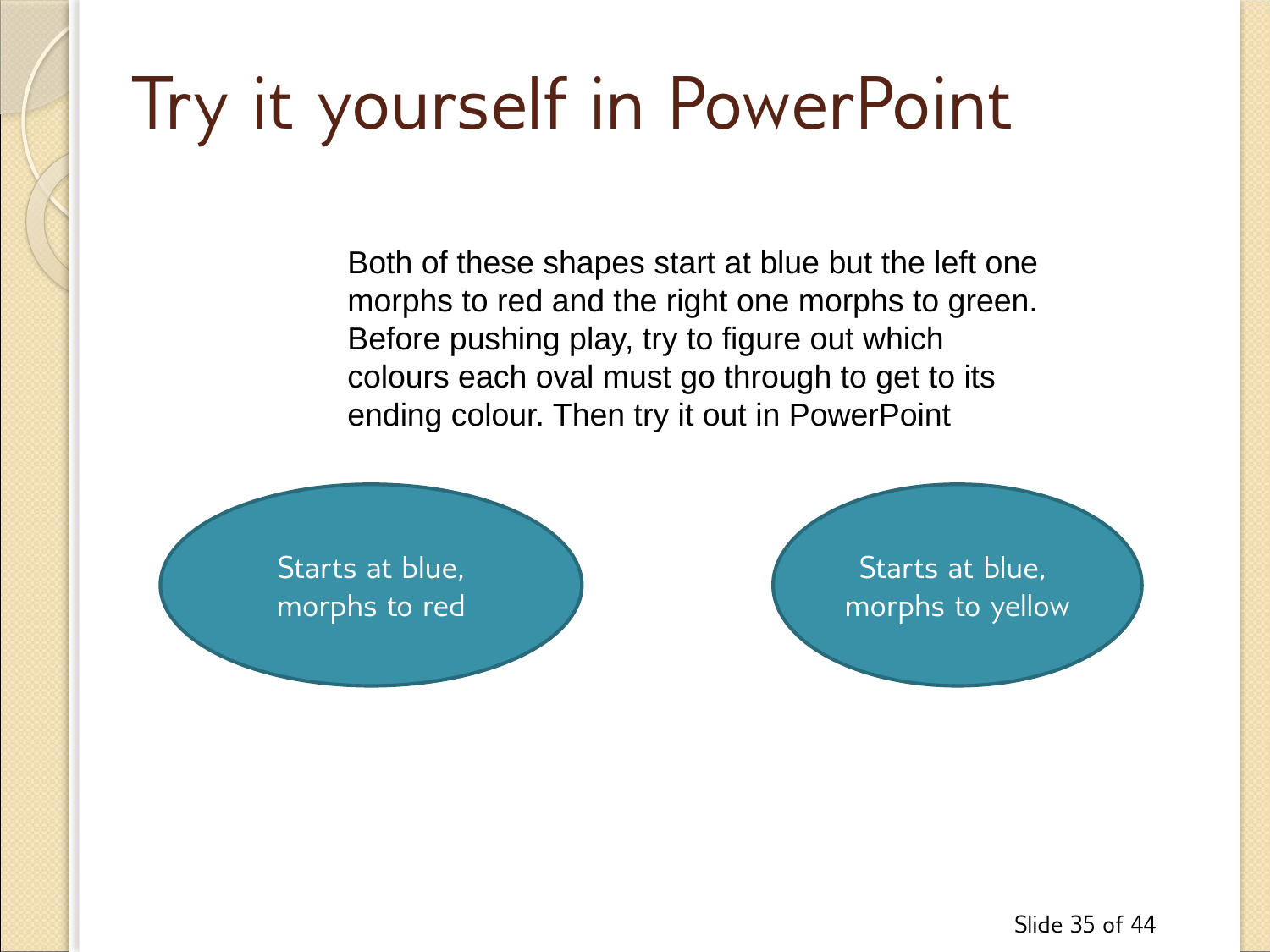

# Try it yourself in PowerPoint
Both of these shapes start at blue but the left one morphs to red and the right one morphs to green. Before pushing play, try to figure out which colours each oval must go through to get to its ending colour. Then try it out in PowerPoint
Starts at blue, morphs to red
Starts at blue,  morphs to yellow